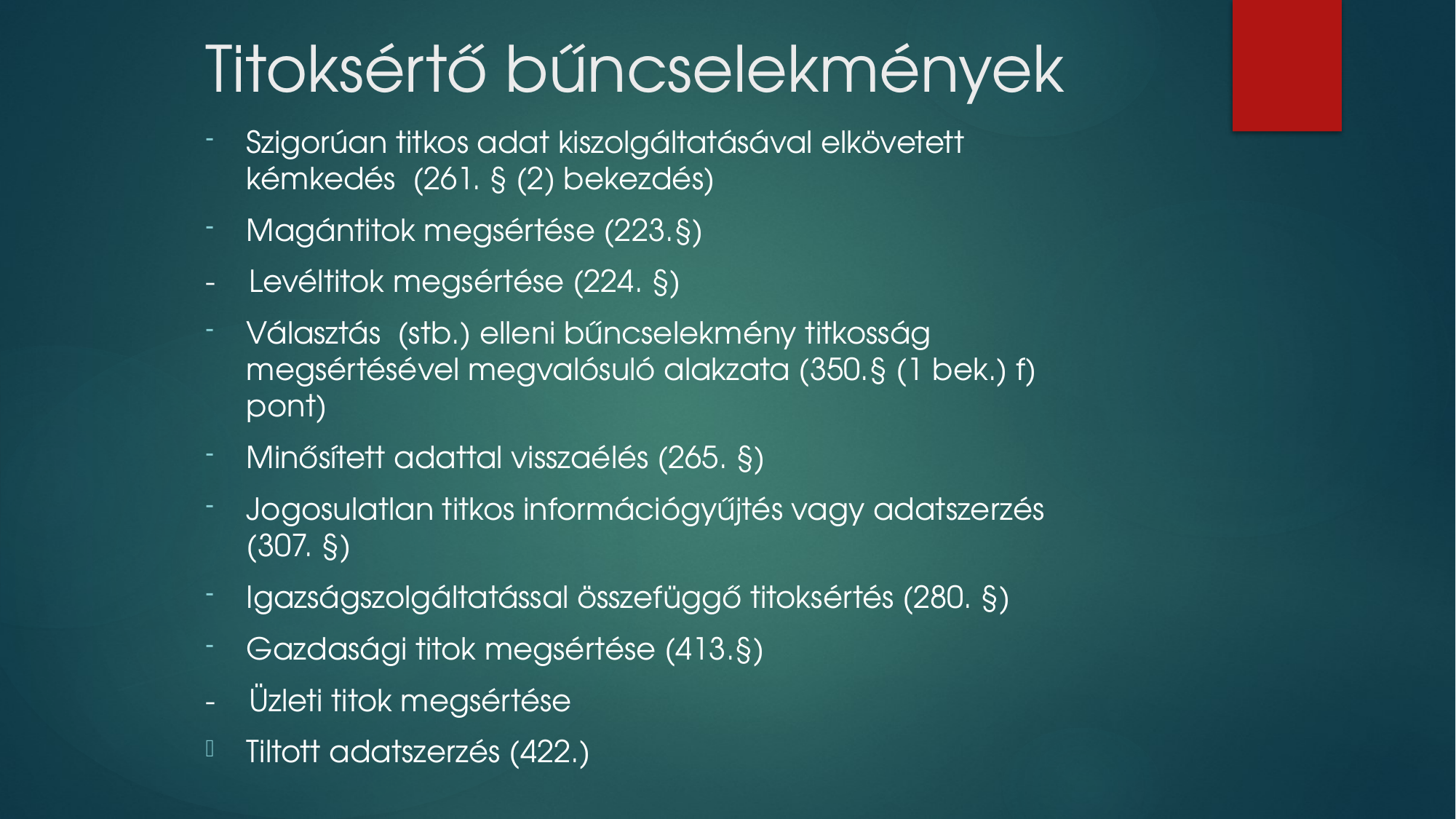

# Titoksértő bűncselekmények
Szigorúan titkos adat kiszolgáltatásával elkövetett kémkedés  (261. § (2) bekezdés)
Magántitok megsértése (223.§)
-    Levéltitok megsértése (224. §)
Választás  (stb.) elleni bűncselekmény titkosság megsértésével megvalósuló alakzata (350.§ (1 bek.) f) pont)
Minősített adattal visszaélés (265. §)
Jogosulatlan titkos információgyűjtés vagy adatszerzés (307. §)
Igazságszolgáltatással összefüggő titoksértés (280. §)
Gazdasági titok megsértése (413.§)
-    Üzleti titok megsértése
Tiltott adatszerzés (422.)